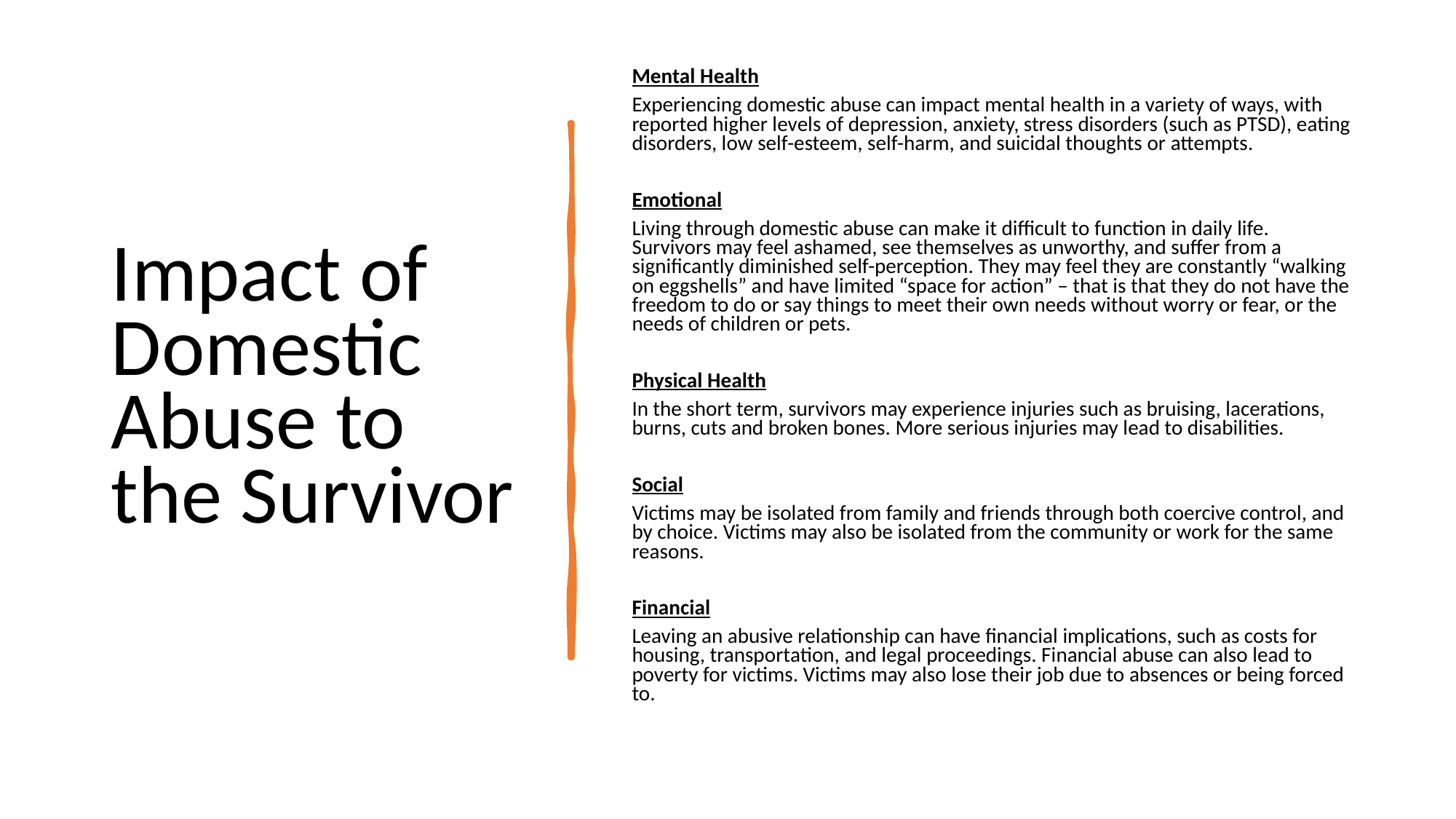

Mental Health
Experiencing domestic abuse can impact mental health in a variety of ways, with reported higher levels of depression, anxiety, stress disorders (such as PTSD), eating disorders, low self-esteem, self-harm, and suicidal thoughts or attempts.

Emotional
Living through domestic abuse can make it difficult to function in daily life. Survivors may feel ashamed, see themselves as unworthy, and suffer from a significantly diminished self-perception. They may feel they are constantly “walking on eggshells” and have limited “space for action” – that is that they do not have the freedom to do or say things to meet their own needs without worry or fear, or the needs of children or pets.

Physical Health
In the short term, survivors may experience injuries such as bruising, lacerations, burns, cuts and broken bones. More serious injuries may lead to disabilities.

Social
Victims may be isolated from family and friends through both coercive control, and by choice. Victims may also be isolated from the community or work for the same reasons.

Financial
Leaving an abusive relationship can have financial implications, such as costs for housing, transportation, and legal proceedings. Financial abuse can also lead to poverty for victims. Victims may also lose their job due to absences or being forced to.

Impact of Domestic Abuse to the Survivor